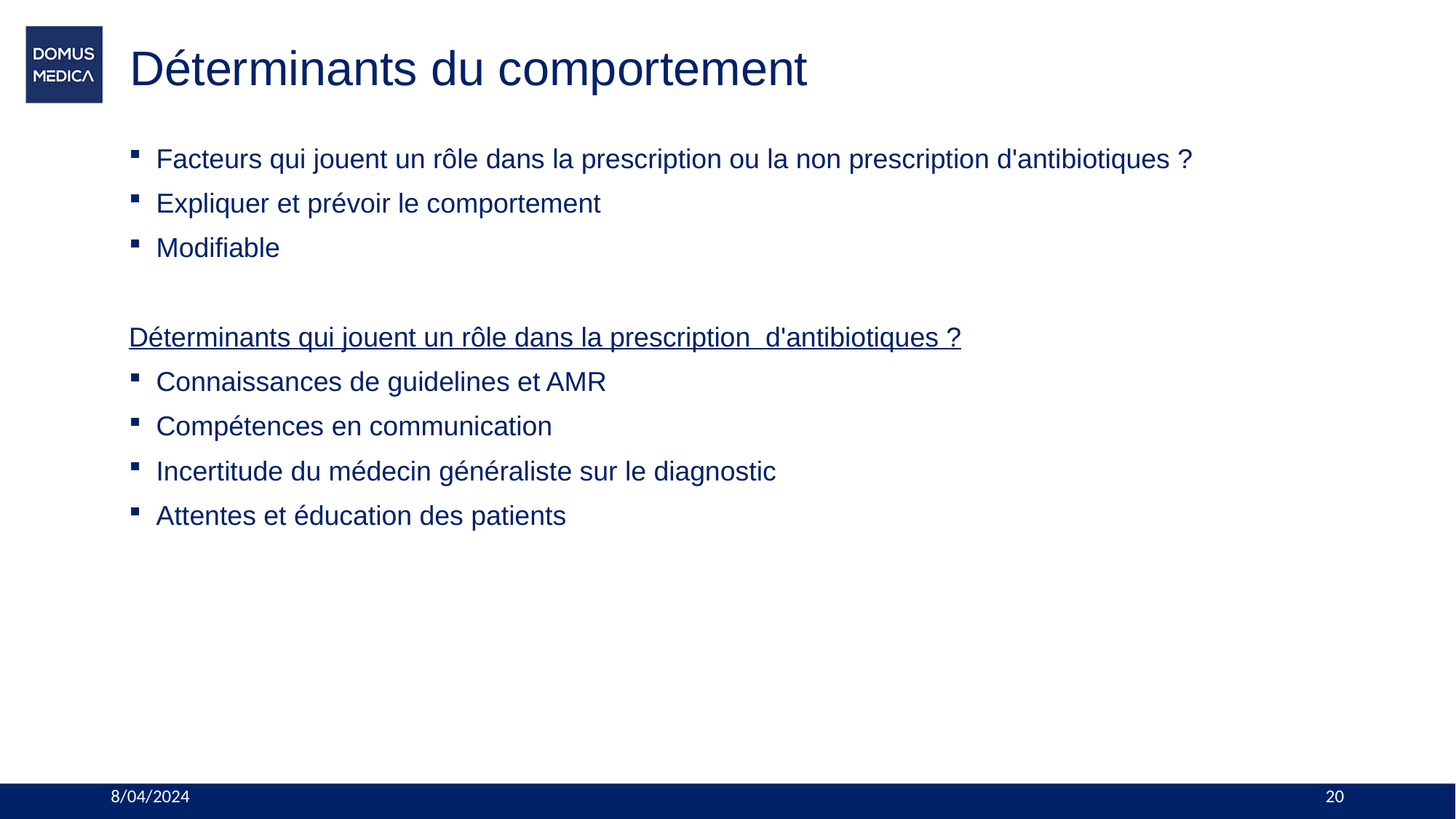

# Déterminants du comportement
Facteurs qui jouent un rôle dans la prescription ou la non prescription d'antibiotiques ?
Expliquer et prévoir le comportement
Modifiable

Déterminants qui jouent un rôle dans la prescription  d'antibiotiques ?
Connaissances de guidelines et AMR
Compétences en communication
Incertitude du médecin généraliste sur le diagnostic
Attentes et éducation des patients

8/04/2024
20